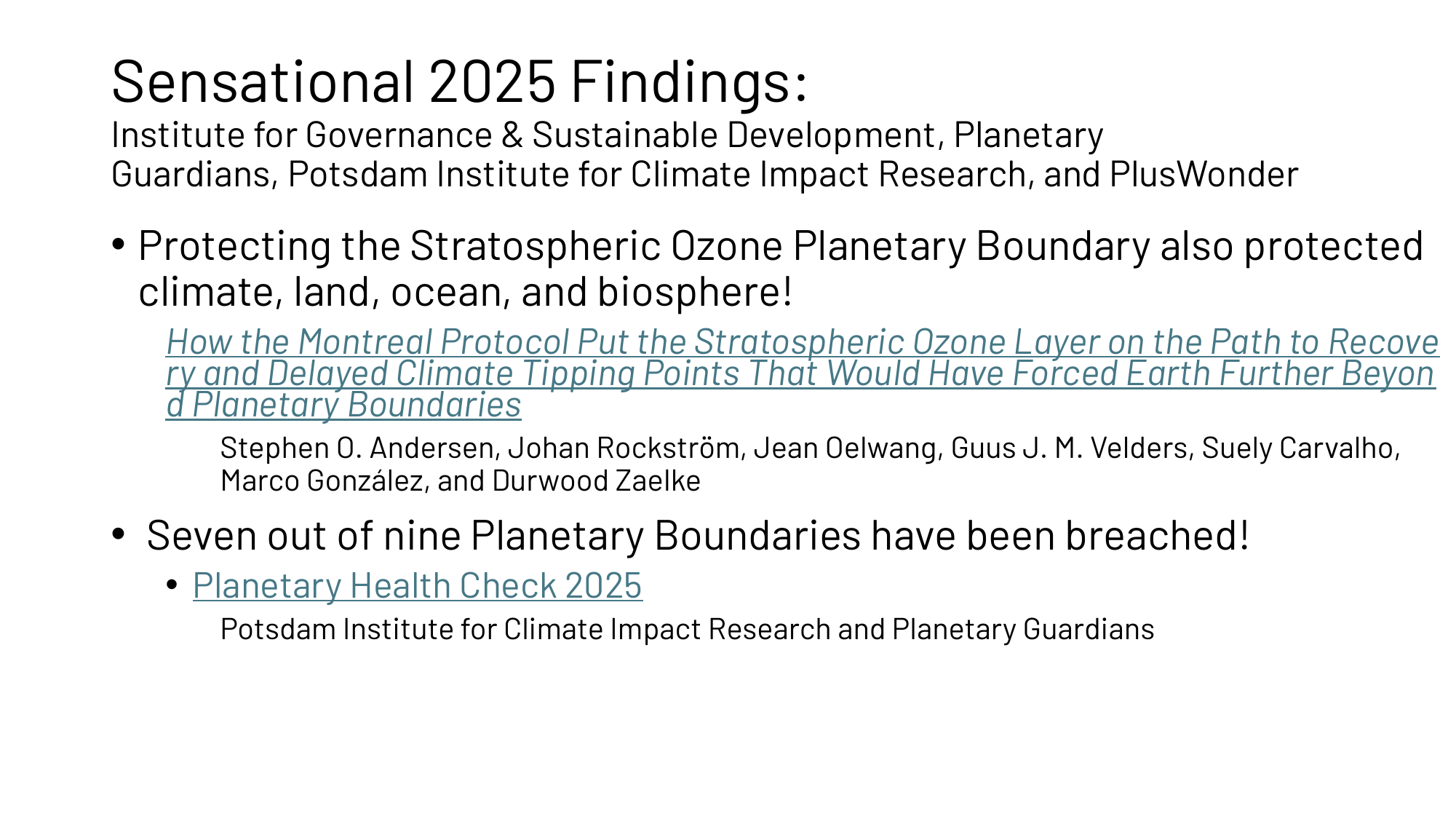

# Sensational 2025 Findings: Institute for Governance & Sustainable Development, Planetary Guardians, Potsdam Institute for Climate Impact Research, and PlusWonder
Protecting the Stratospheric Ozone Planetary Boundary also protected climate, land, ocean, and biosphere!
How the Montreal Protocol Put the Stratospheric Ozone Layer on the Path to Recovery and Delayed Climate Tipping Points That Would Have Forced Earth Further Beyond Planetary Boundaries
Stephen O. Andersen, Johan Rockström, Jean Oelwang, Guus J. M. Velders, Suely Carvalho, Marco González, and Durwood Zaelke
 Seven out of nine Planetary Boundaries have been breached!
Planetary Health Check 2025
Potsdam Institute for Climate Impact Research and Planetary Guardians